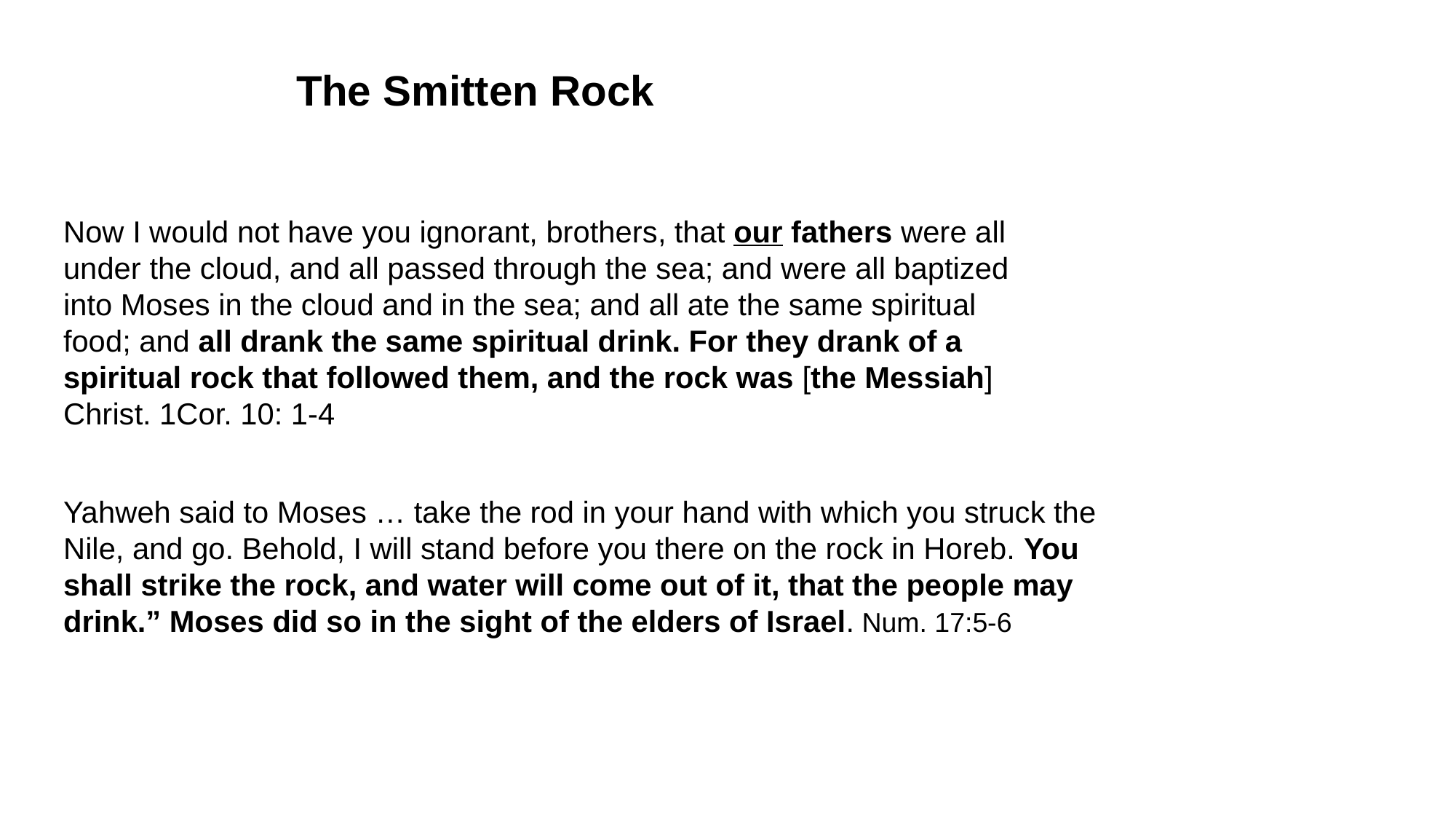

The Smitten Rock
Now I would not have you ignorant, brothers, that our fathers were all
under the cloud, and all passed through the sea; and were all baptized
into Moses in the cloud and in the sea; and all ate the same spiritual food; and all drank the same spiritual drink. For they drank of a
spiritual rock that followed them, and the rock was [the Messiah]
Christ. 1Cor. 10: 1-4
Yahweh said to Moses … take the rod in your hand with which you struck the Nile, and go. Behold, I will stand before you there on the rock in Horeb. You shall strike the rock, and water will come out of it, that the people may drink.” Moses did so in the sight of the elders of Israel. Num. 17:5-6